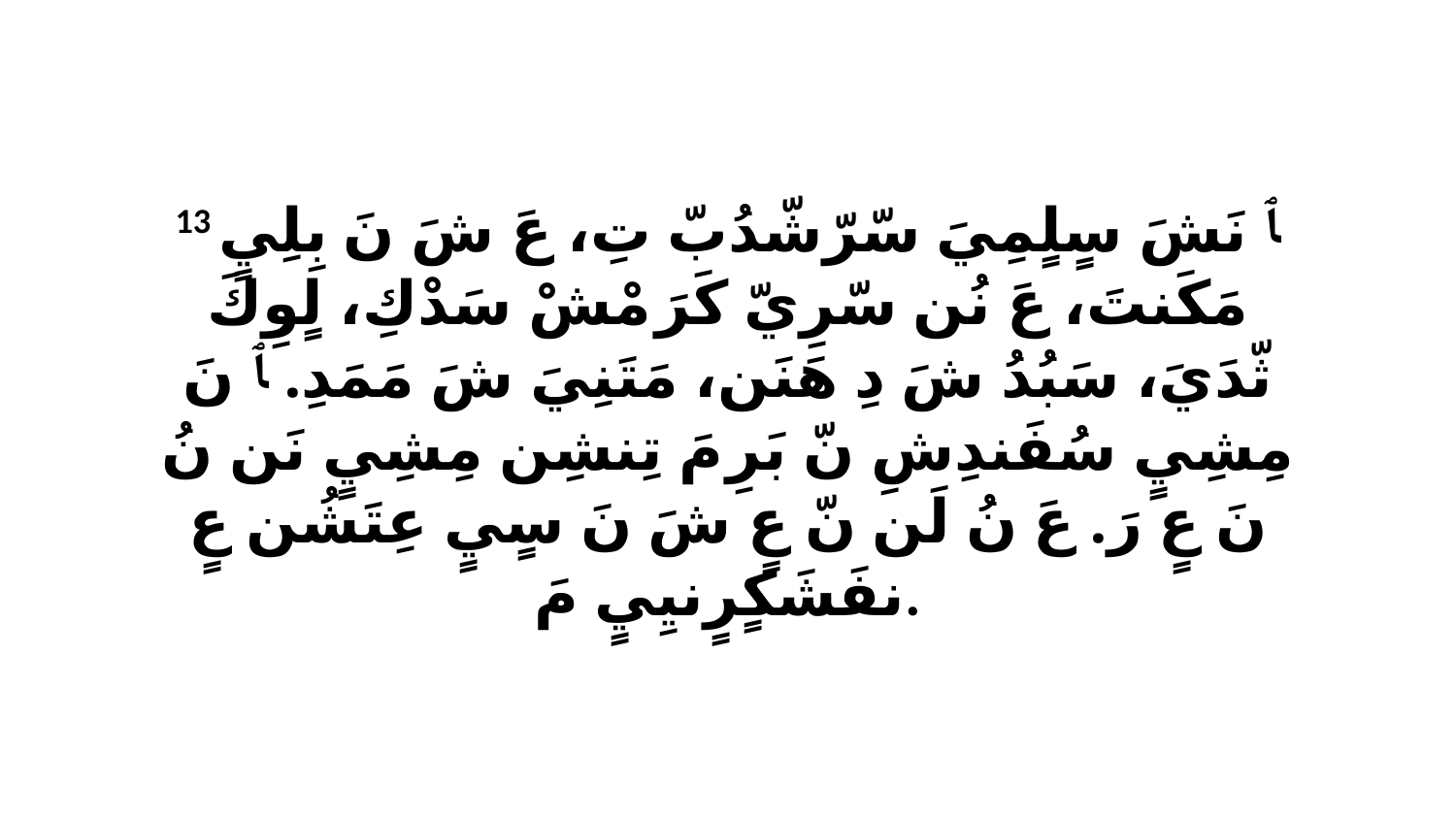

13 ﭑ نَشَ سٍلٍمِيَ سّرّشّدُبّ تِ، عَ شَ نَ بِلِيٍ مَكَنتَ، عَ نُن سّرِيّ كَرَ مْشْ سَدْكِ، لٍوِكَ ثّدَيَ، سَبُدُ شَ دِ هَنَن، مَتَنِيَ شَ مَمَدِ. ﭑ نَ مِشِيٍ سُفَندِشِ نّ بَرِ مَ تِنشِن مِشِيٍ نَن نُ نَ عٍ رَ. عَ نُ لَن نّ عٍ شَ نَ سٍيٍ عِتَشُن عٍ نفَشَكٍرٍنيِيٍ مَ.